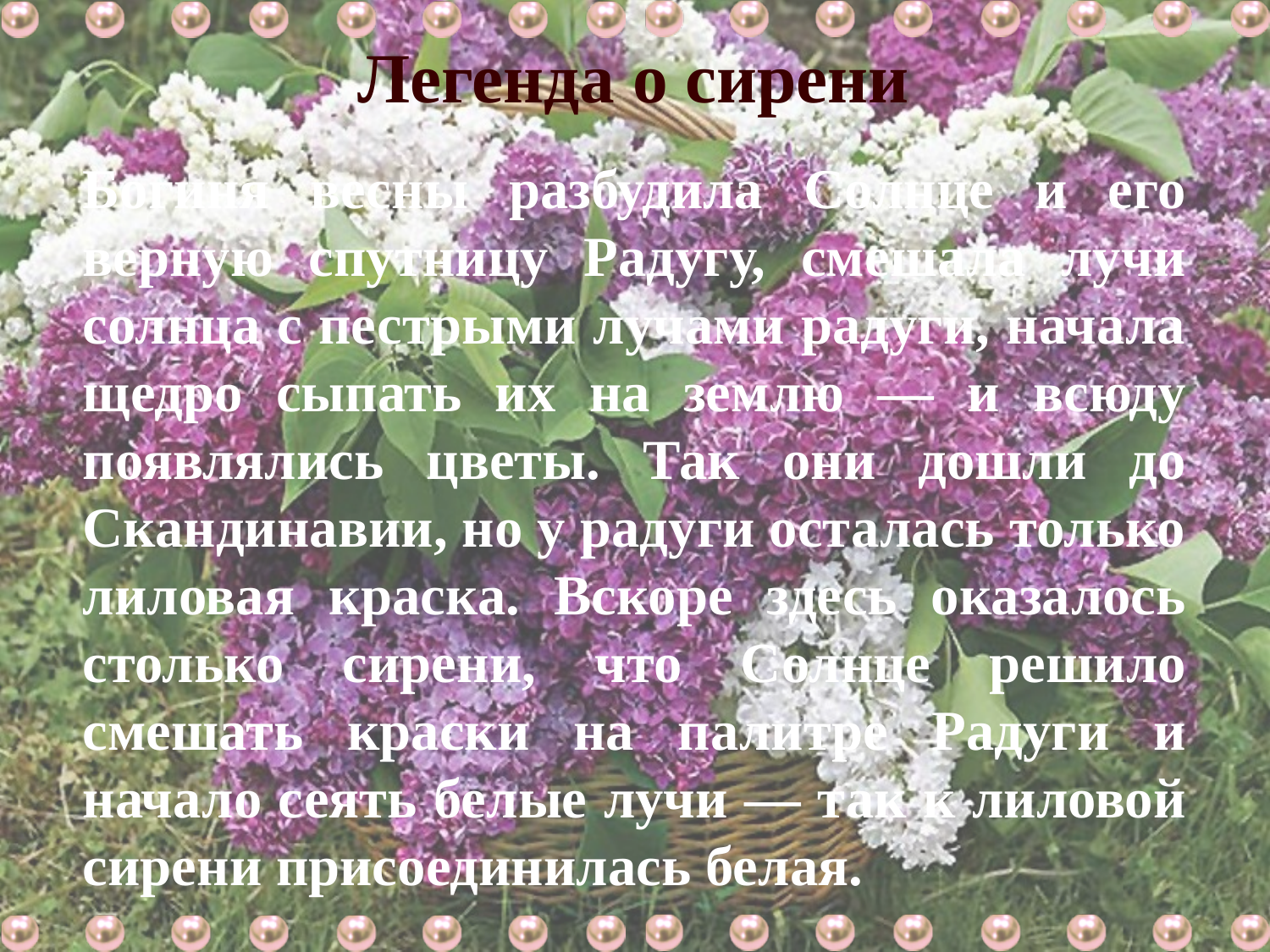

Легенда о сирени
Богиня весны разбудила Солнце и его верную спутницу Радугу, смешала лучи солнца с пестрыми лучами радуги, начала щедро сыпать их на землю — и всюду появлялись цветы. Так они дошли до Скандинавии, но у радуги осталась только лиловая краска. Вскоре здесь оказалось столько сирени, что Солнце решило смешать краски на палитре Радуги и начало сеять белые лучи — так к лиловой сирени присоединилась белая.